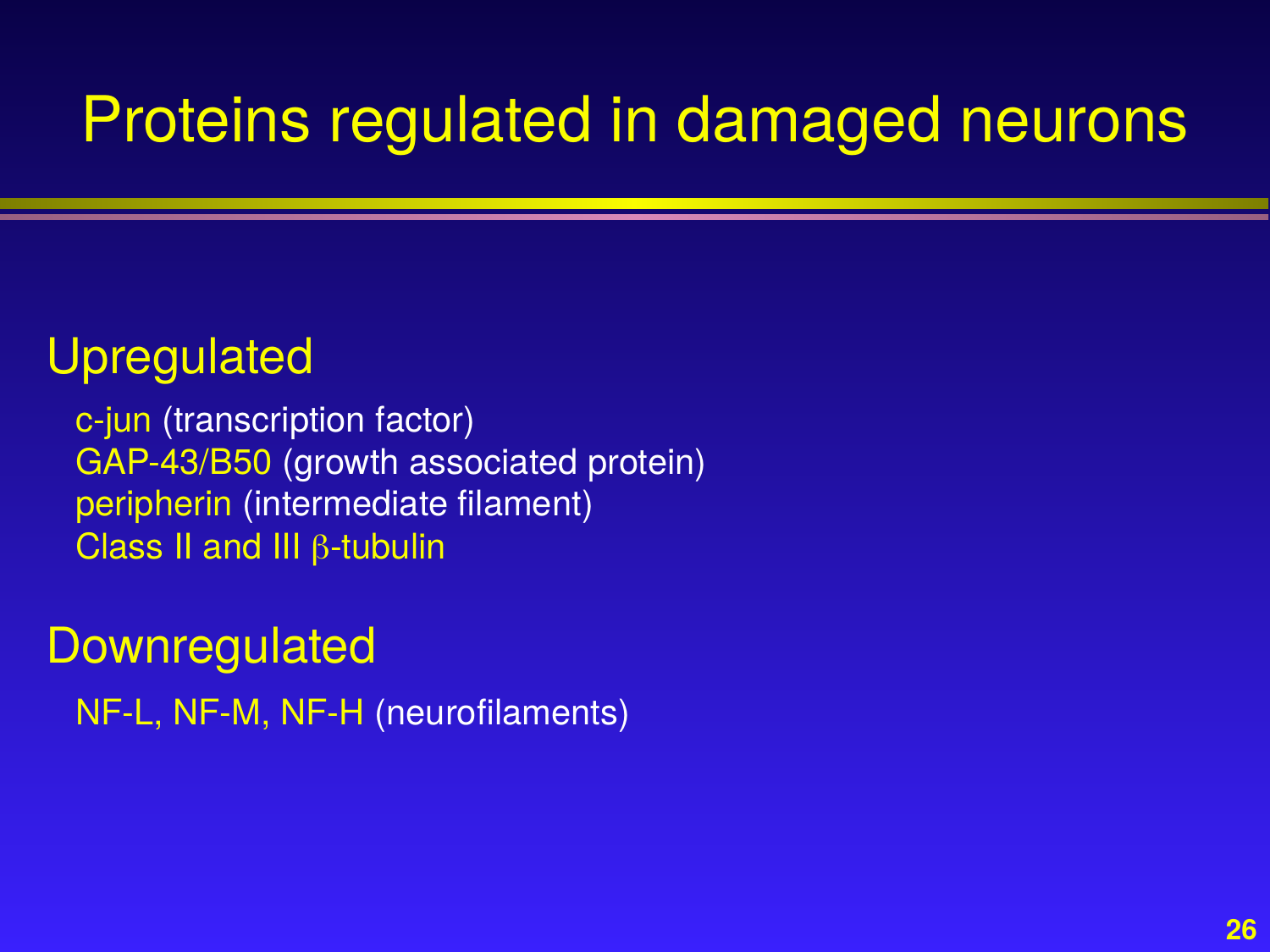

# Proteins regulated in damaged neurons
Upregulated
   c-jun (transcription factor)
   GAP-43/B50 (growth associated protein)
   peripherin (intermediate filament)
   Class II and III β-tubulin
Downregulated
   NF-L, NF-M, NF-H (neurofilaments)
26